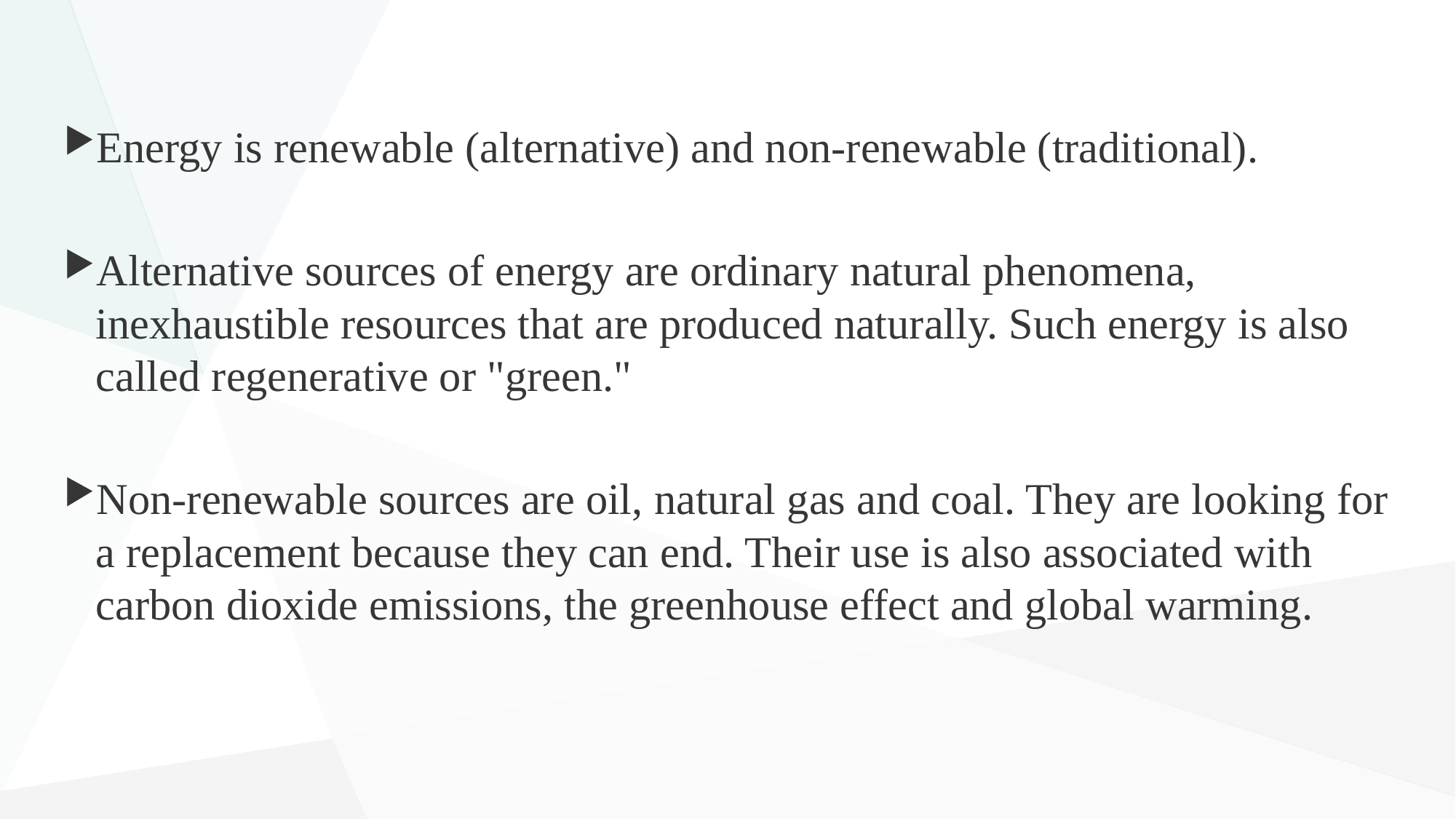

#
Energy is renewable (alternative) and non-renewable (traditional).

Alternative sources of energy are ordinary natural phenomena, inexhaustible resources that are produced naturally. Such energy is also called regenerative or "green."

Non-renewable sources are oil, natural gas and coal. They are looking for a replacement because they can end. Their use is also associated with carbon dioxide emissions, the greenhouse effect and global warming.